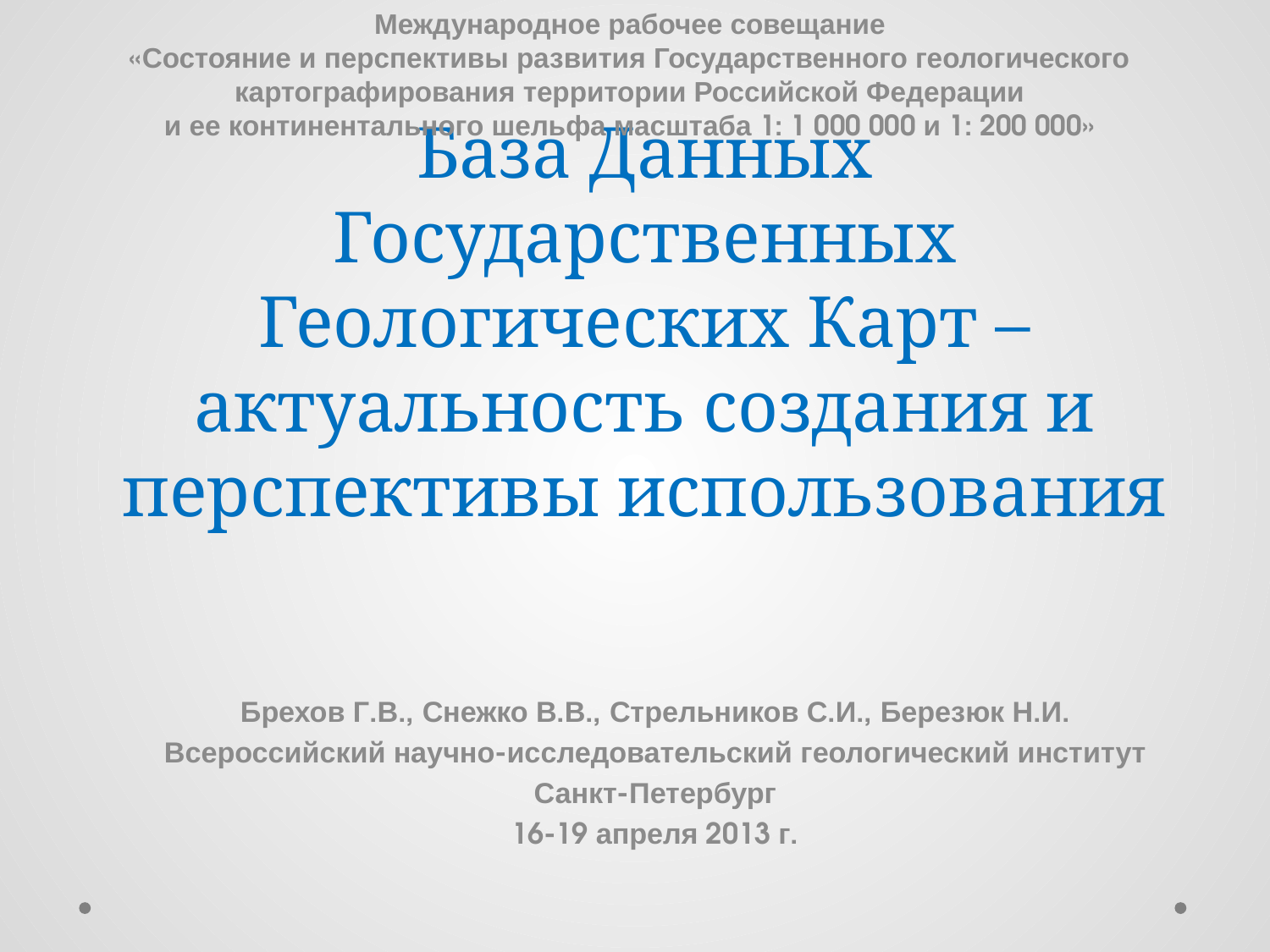

Международное рабочее совещание
«Состояние и перспективы развития Государственного геологического картографирования территории Российской Федерации
и ее континентального шельфа масштаба 1: 1 000 000 и 1: 200 000»
# База Данных Государственных Геологических Карт – актуальность создания и перспективы использования
Брехов Г.В., Снежко В.В., Стрельников С.И., Березюк Н.И.
Всероссийский научно-исследовательский геологический институт
Санкт-Петербург
16-19 апреля 2013 г.